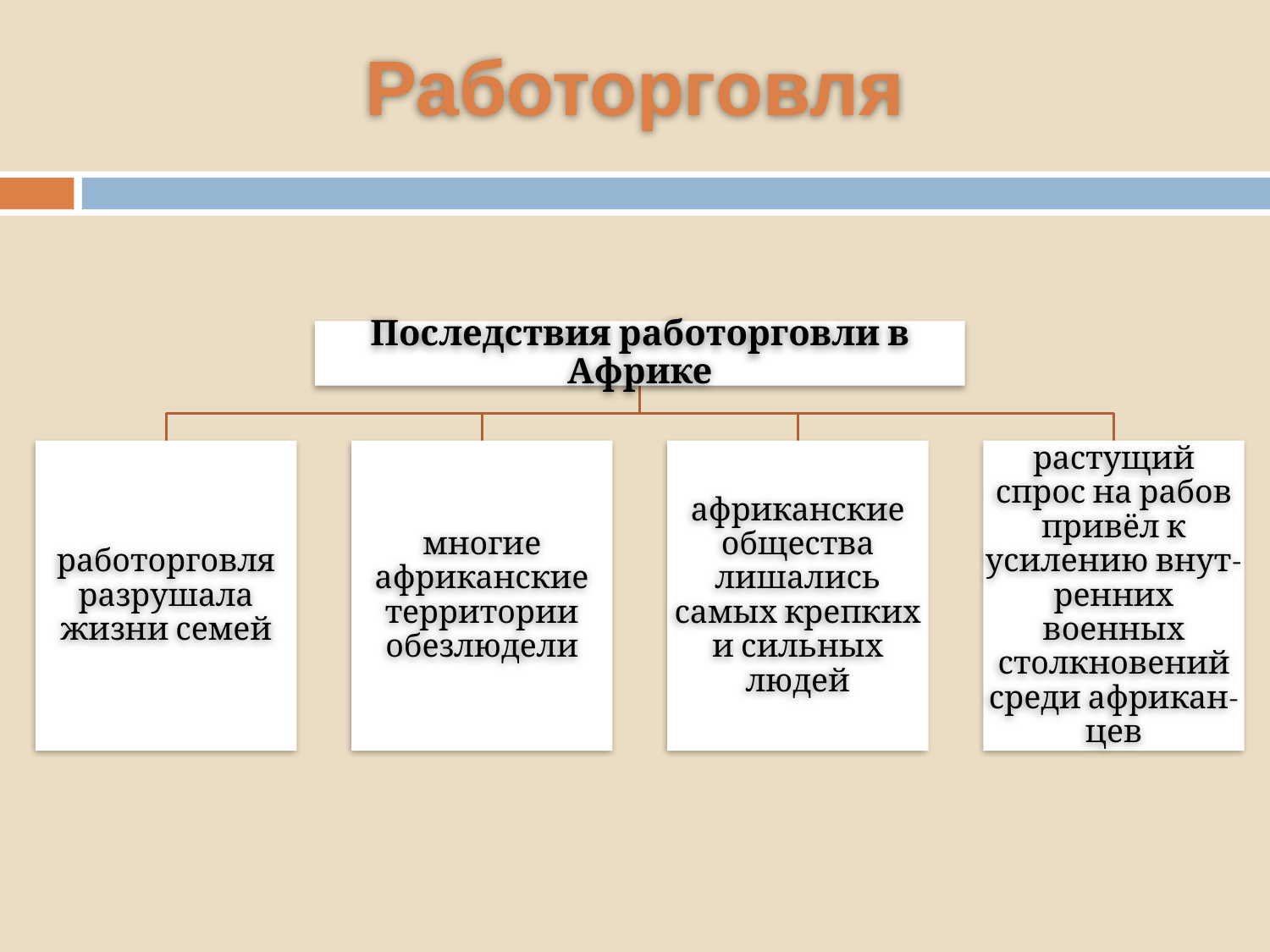

# Работорговля

Последствия работорговли в Африке

работорговля разрушала жизни семей

многие африканские территории обезлюдели

африканские общества лишались самых крепких и сильных людей

растущий спрос на рабов привёл к усилению внут- ренних военных столкновений среди африкан- цев